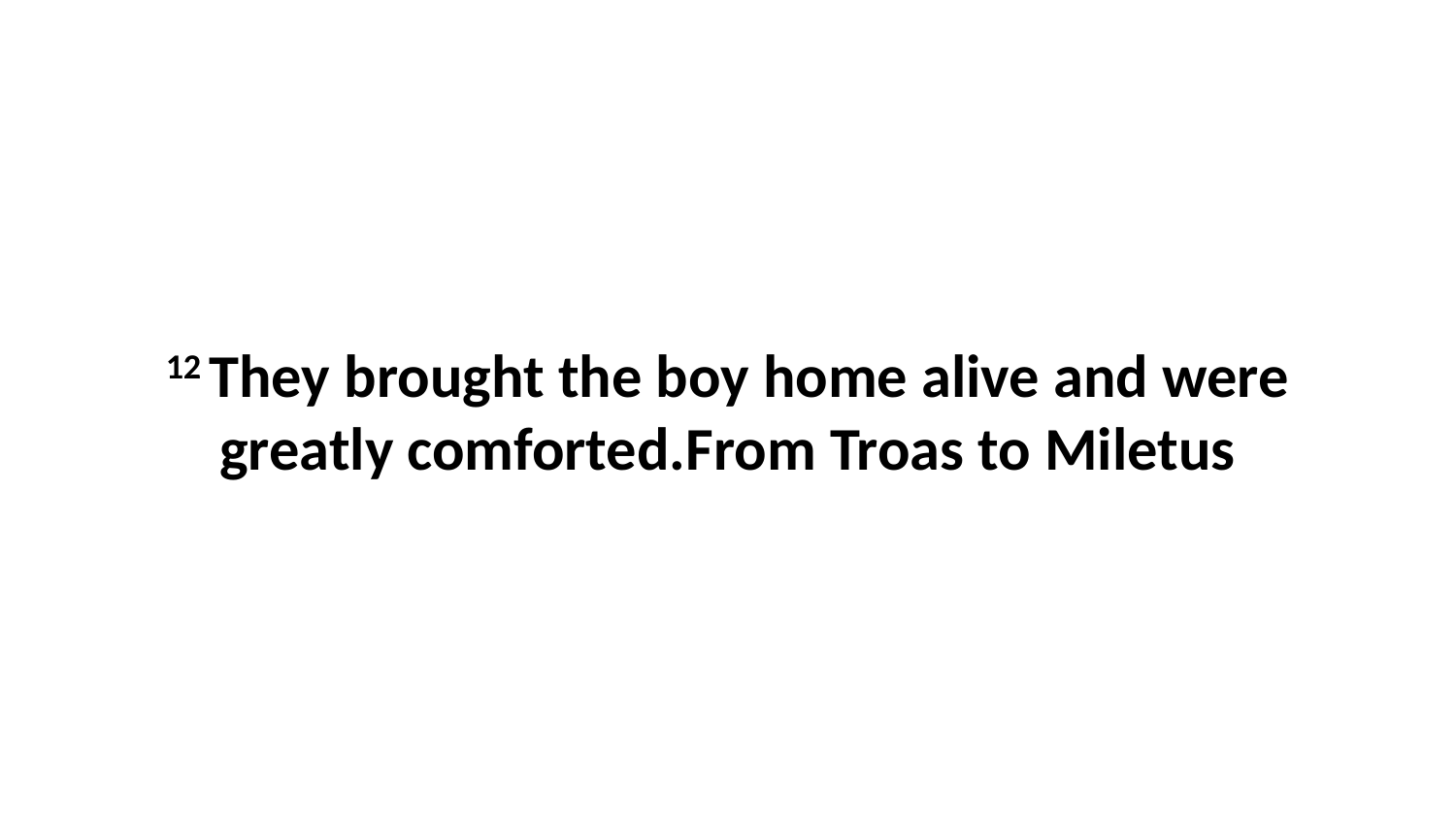

12 They brought the boy home alive and were greatly comforted.From Troas to Miletus